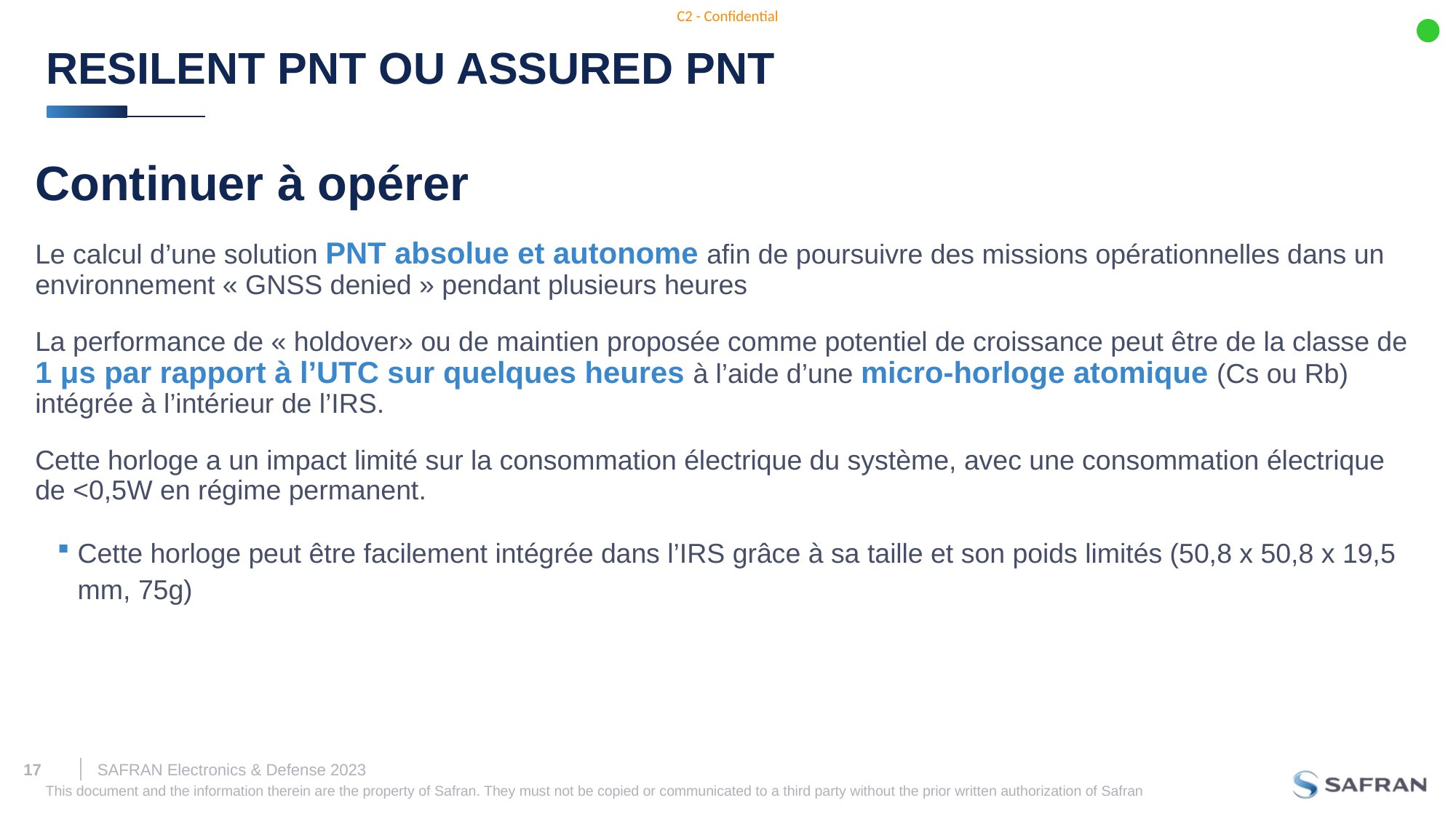

Resilent PNT ou Assured PNT
Continuer à opérer
Le calcul d’une solution PNT absolue et autonome afin de poursuivre des missions opérationnelles dans un environnement « GNSS denied » pendant plusieurs heures
La performance de « holdover» ou de maintien proposée comme potentiel de croissance peut être de la classe de 1 μs par rapport à l’UTC sur quelques heures à l’aide d’une micro-horloge atomique (Cs ou Rb) intégrée à l’intérieur de l’IRS.
Cette horloge a un impact limité sur la consommation électrique du système, avec une consommation électrique de <0,5W en régime permanent.
Cette horloge peut être facilement intégrée dans l’IRS grâce à sa taille et son poids limités (50,8 x 50,8 x 19,5 mm, 75g)